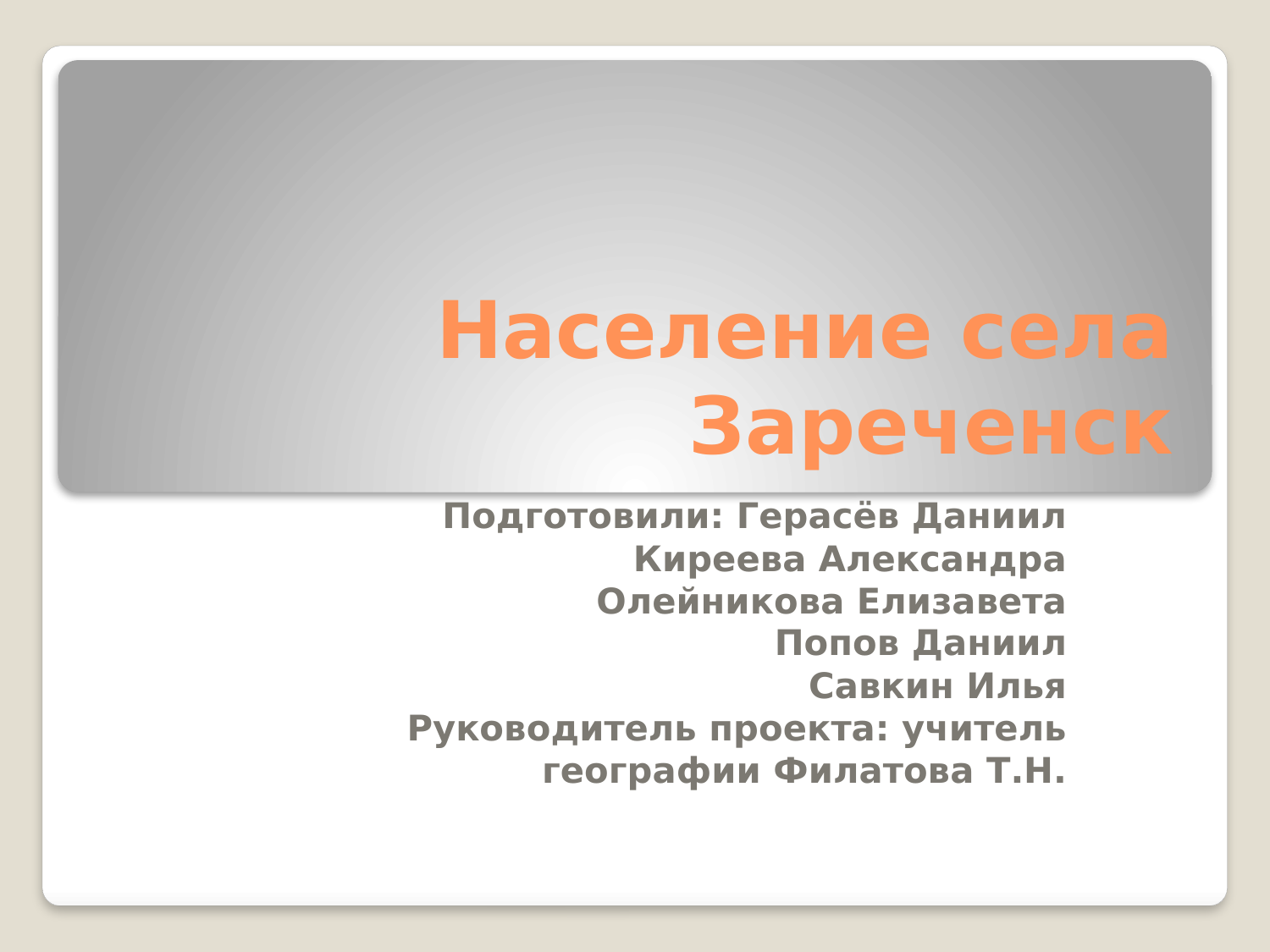

# Население села Зареченск
Подготовили: Герасёв Даниил
Киреева Александра
Олейникова Елизавета
Попов Даниил
Савкин Илья
Руководитель проекта: учитель географии Филатова Т.Н.